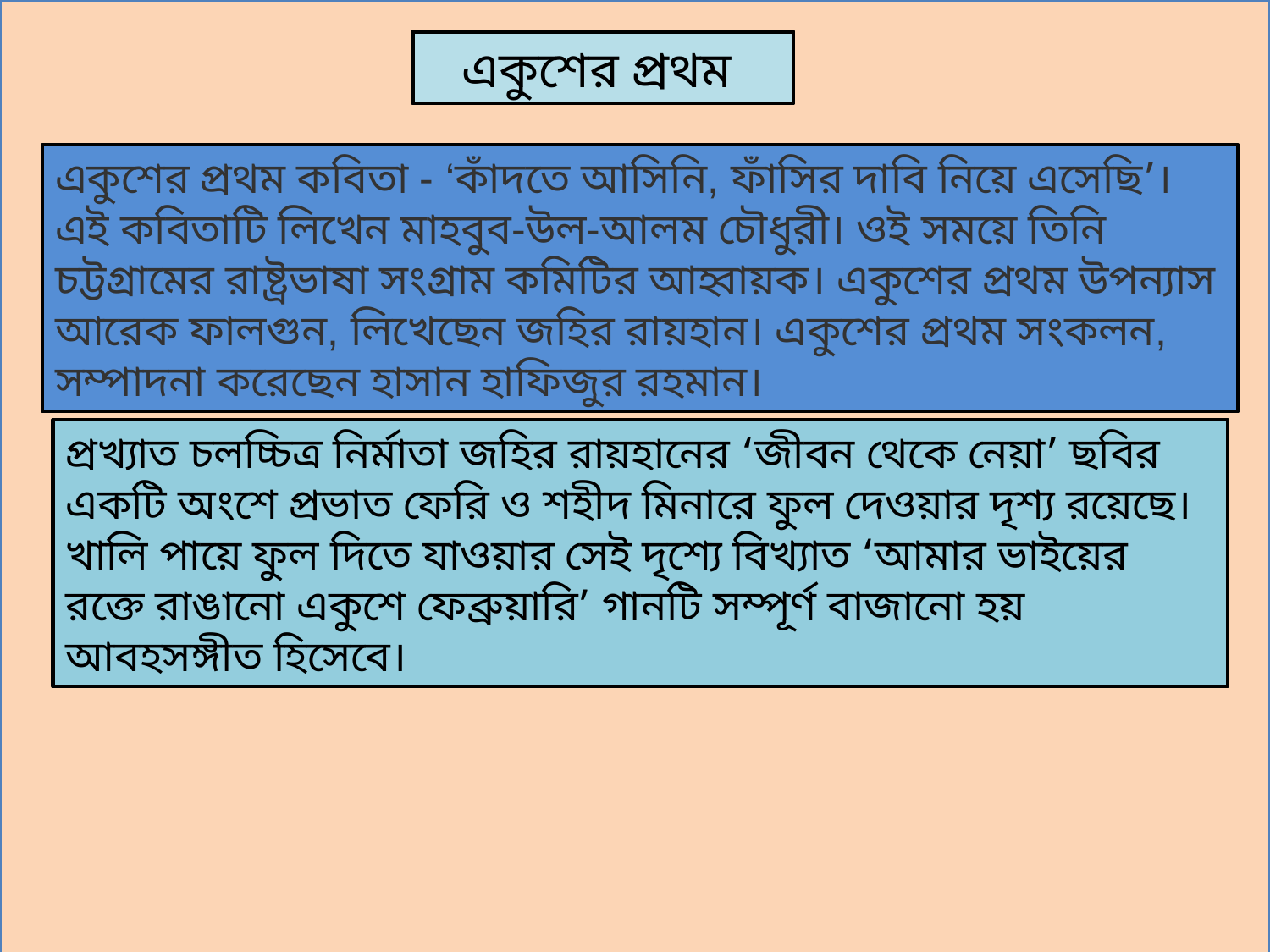

একুশের প্রথম
একুশের প্রথম কবিতা - ‘কাঁদতে আসিনি, ফাঁসির দাবি নিয়ে এসেছি’। এই কবিতাটি লিখেন মাহবুব-উল-আলম চৌধুরী। ওই সময়ে তিনি চট্টগ্রামের রাষ্ট্রভাষা সংগ্রাম কমিটির আহ্বায়ক। একুশের প্রথম উপন্যাস আরেক ফালগুন, লিখেছেন জহির রায়হান। একুশের প্রথম সংকলন, সম্পাদনা করেছেন হাসান হাফিজুর রহমান।
প্রখ্যাত চলচ্চিত্র নির্মাতা জহির রায়হানের ‘জীবন থেকে নেয়া’ ছবির একটি অংশে প্রভাত ফেরি ও শহীদ মিনারে ফুল দেওয়ার দৃশ্য রয়েছে। খালি পায়ে ফুল দিতে যাওয়ার সেই দৃশ্যে বিখ্যাত ‘আমার ভাইয়ের রক্তে রাঙানো একুশে ফেব্রুয়ারি’ গানটি সম্পূর্ণ বাজানো হয় আবহসঙ্গীত হিসেবে।